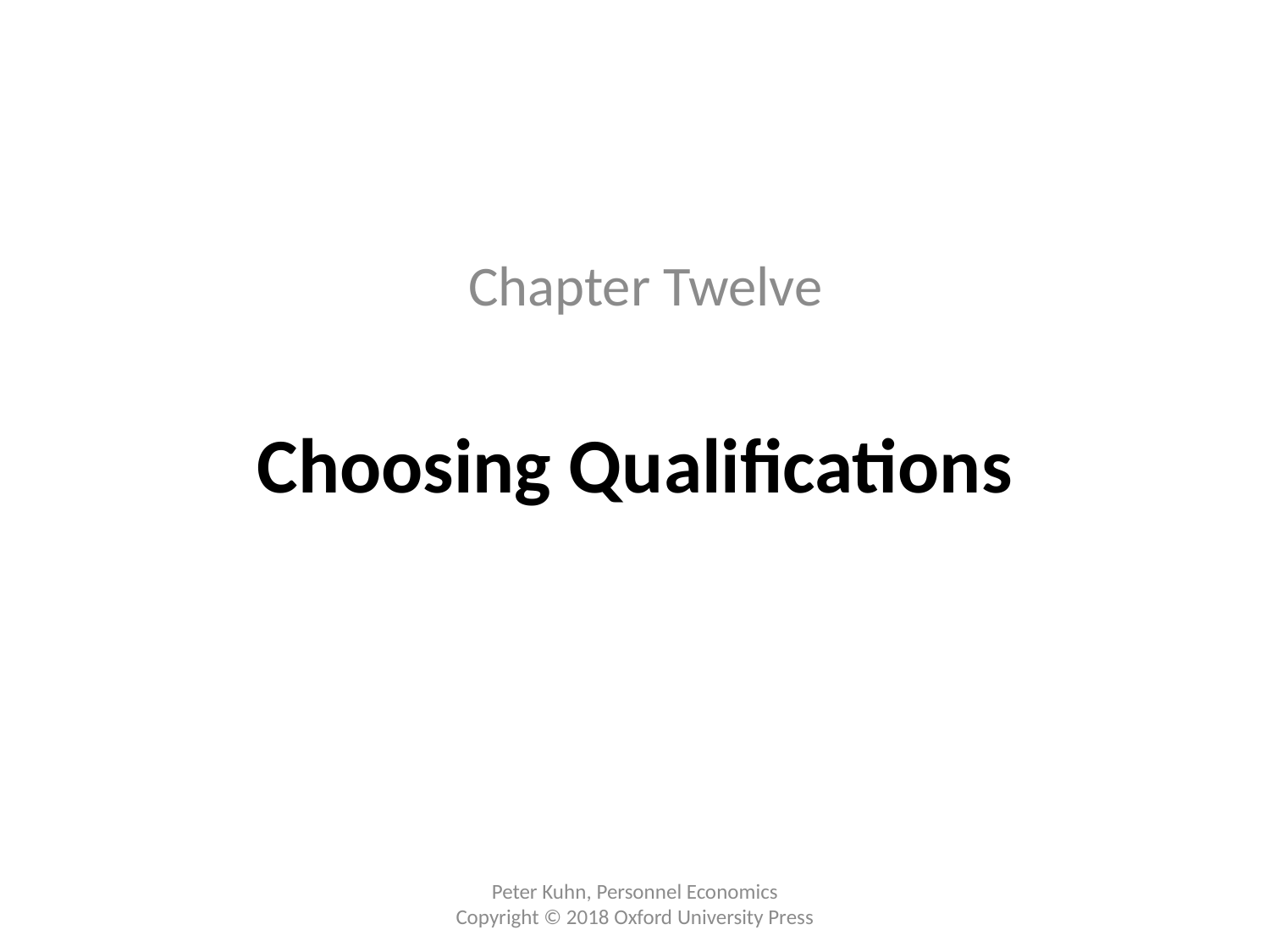

Chapter Twelve
# Choosing Qualifications
Peter Kuhn, Personnel Economics
Copyright © 2018 Oxford University Press